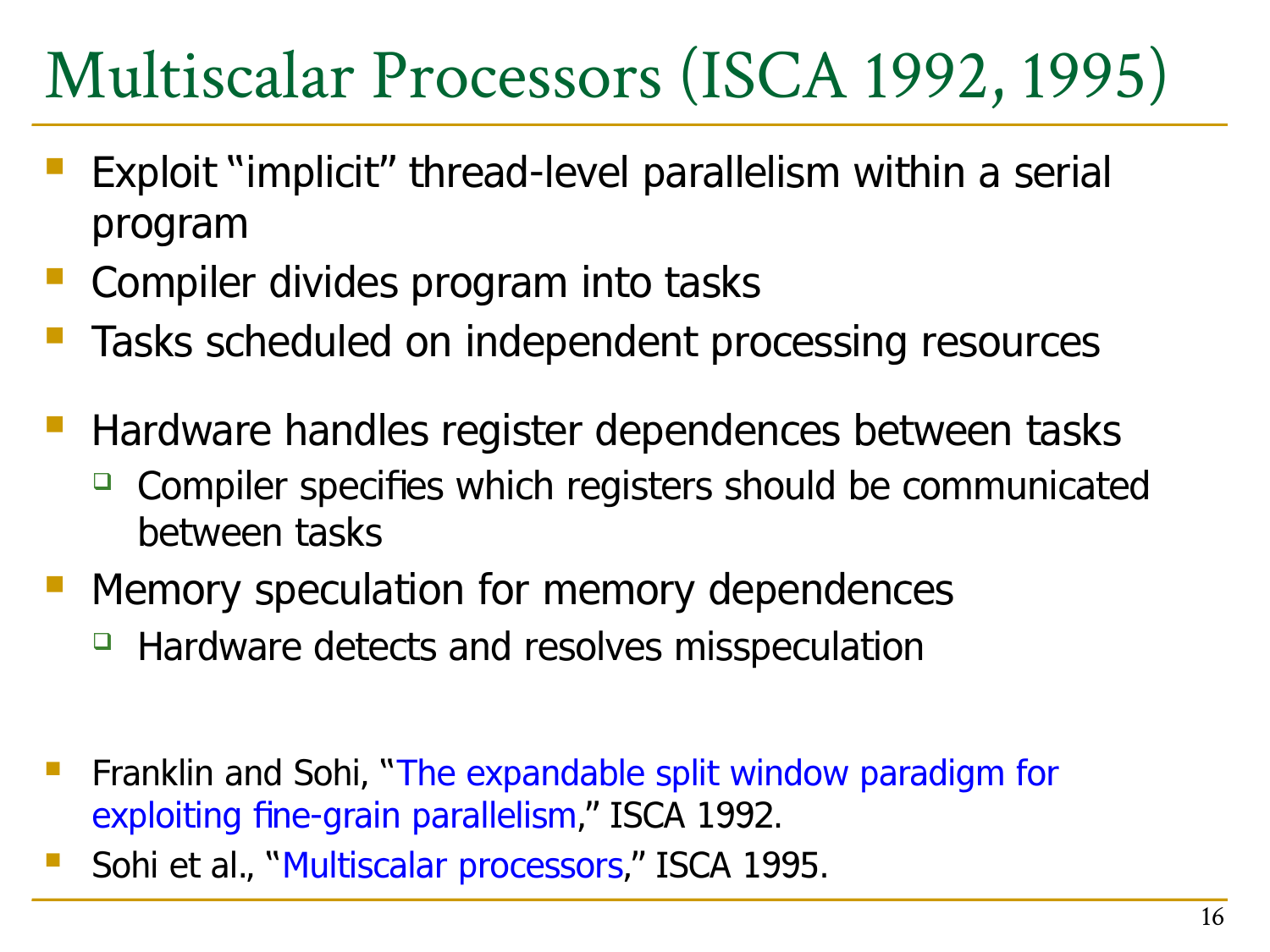

# Multiscalar Processors (ISCA 1992, 1995)
Exploit “implicit” thread-level parallelism within a serial program
Compiler divides program into tasks
Tasks scheduled on independent processing resources

Hardware handles register dependences between tasks
Compiler specifies which registers should be communicated between tasks
Memory speculation for memory dependences
Hardware detects and resolves misspeculation

Franklin and Sohi, “The expandable split window paradigm for exploiting fine-grain parallelism,” ISCA 1992.
Sohi et al., “Multiscalar processors,” ISCA 1995.

16